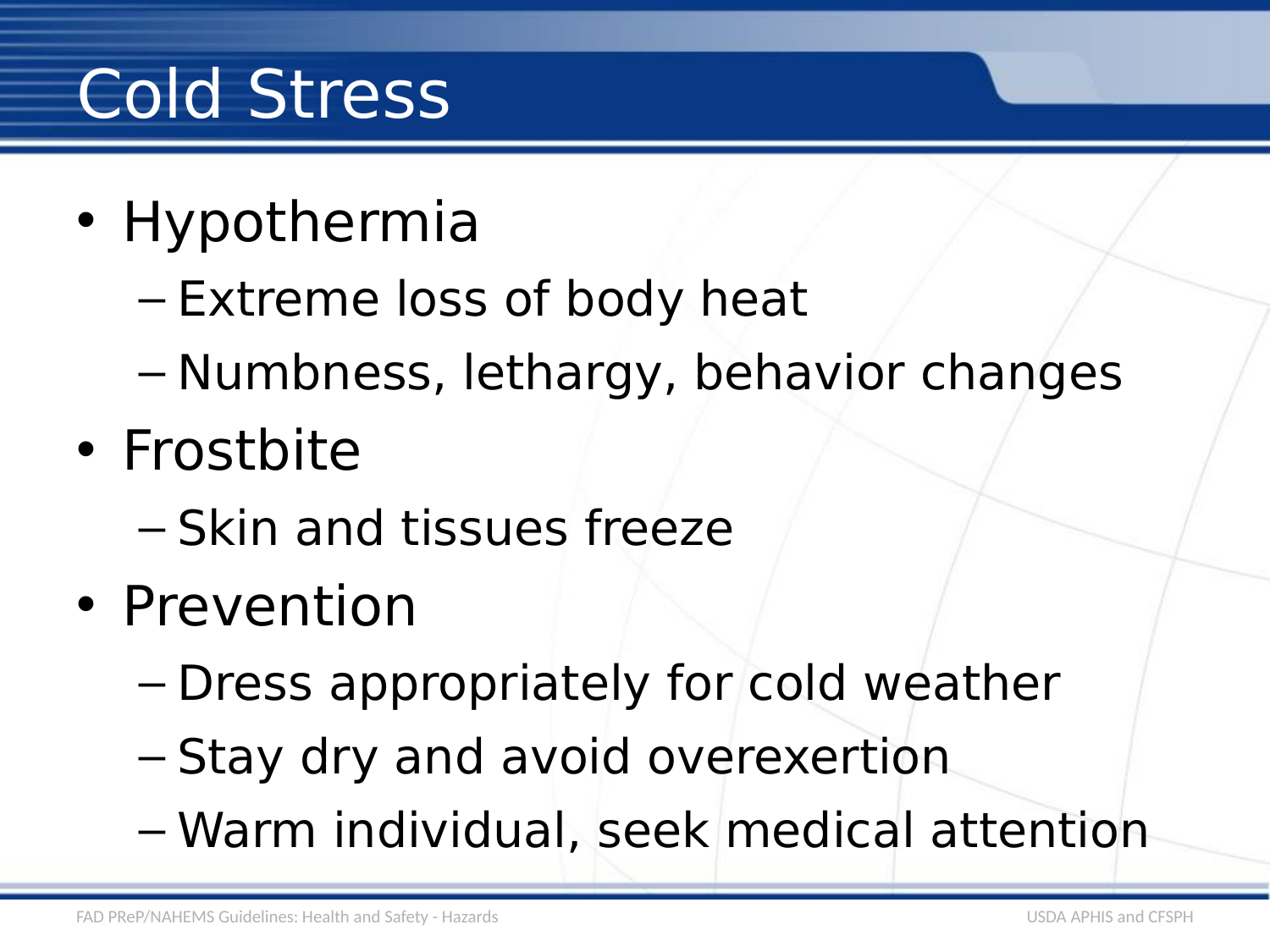

# Cold Stress
Hypothermia
Extreme loss of body heat
Numbness, lethargy, behavior changes
Frostbite
Skin and tissues freeze
Prevention
Dress appropriately for cold weather
Stay dry and avoid overexertion
Warm individual, seek medical attention
FAD PReP/NAHEMS Guidelines: Health and Safety - Hazards
USDA APHIS and CFSPH